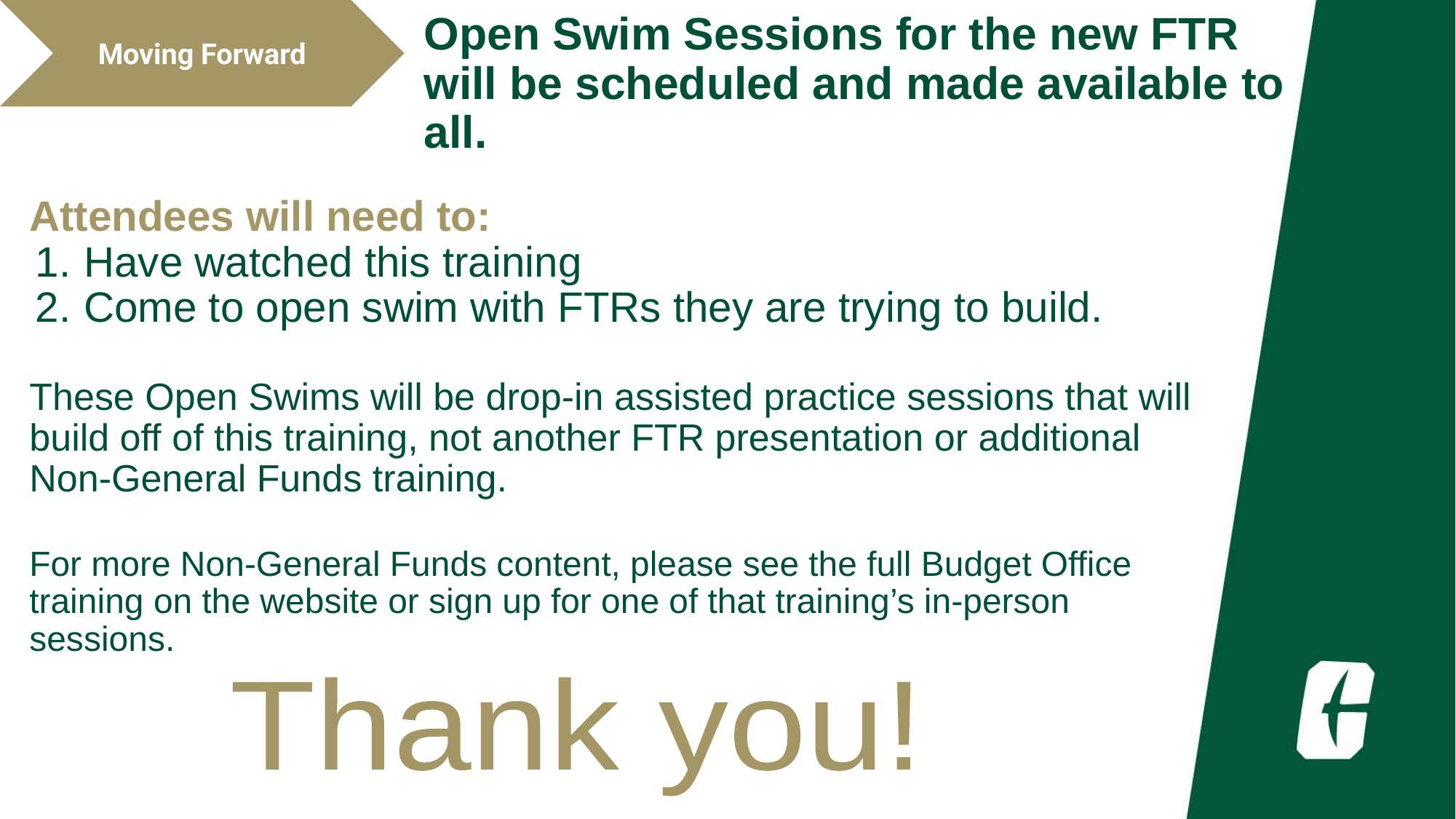

Open Swim Sessions for the new FTR will be scheduled and made available to all.
Moving Forward

Attendees will need to:
Have watched this training
Come to open swim with FTRs they are trying to build.

These Open Swims will be drop-in assisted practice sessions that will build off of this training, not another FTR presentation or additional Non-General Funds training.

For more Non-General Funds content, please see the full Budget Office training on the website or sign up for one of that training’s in-person sessions.

Thank you!